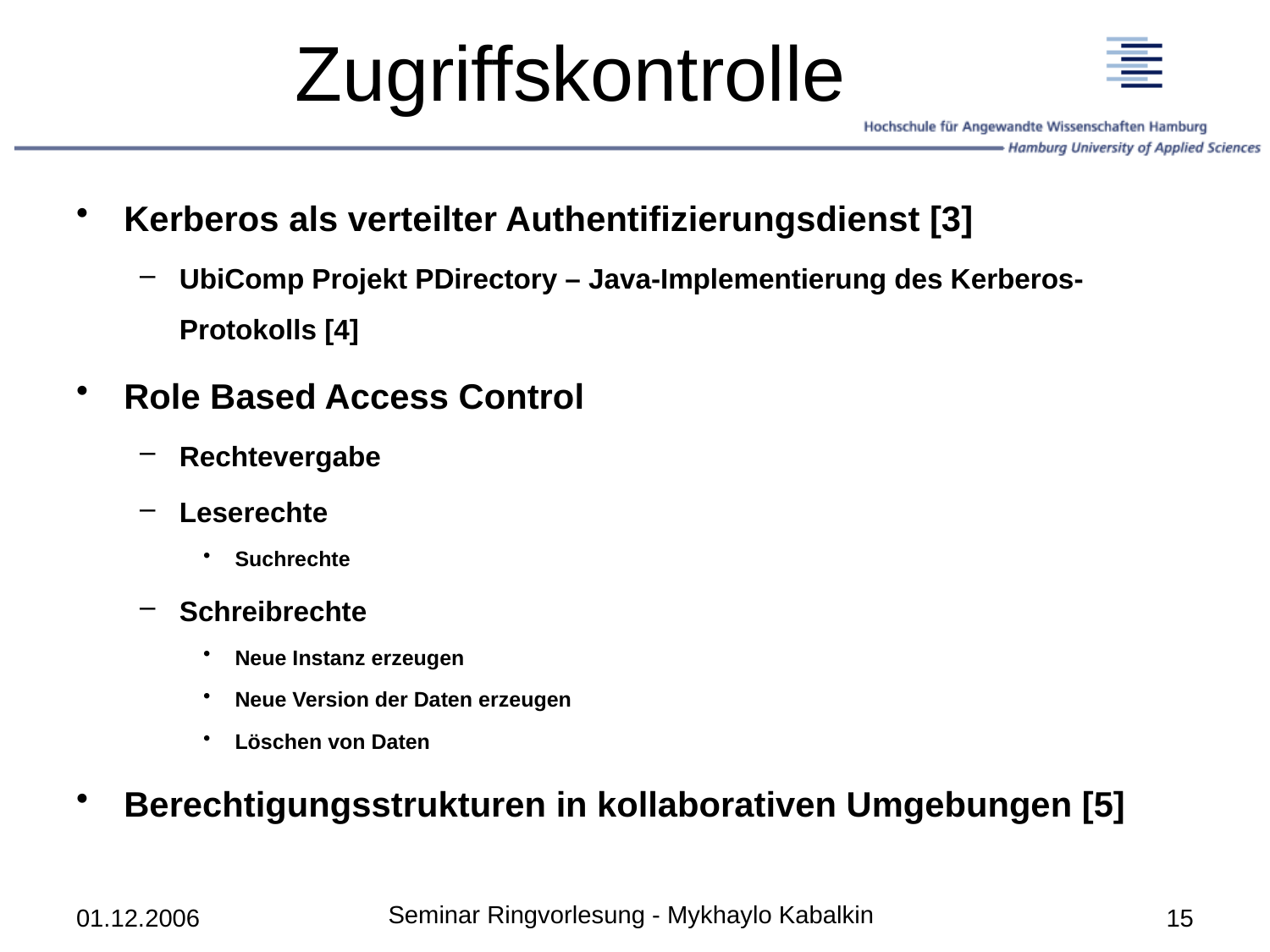

# Zugriffskontrolle
Kerberos als verteilter Authentifizierungsdienst [3]
UbiComp Projekt PDirectory – Java-Implementierung des Kerberos-Protokolls [4]
Role Based Access Control
Rechtevergabe
Leserechte
Suchrechte
Schreibrechte
Neue Instanz erzeugen
Neue Version der Daten erzeugen
Löschen von Daten
Berechtigungsstrukturen in kollaborativen Umgebungen [5]
Seminar Ringvorlesung - Mykhaylo Kabalkin
01.12.2006
15